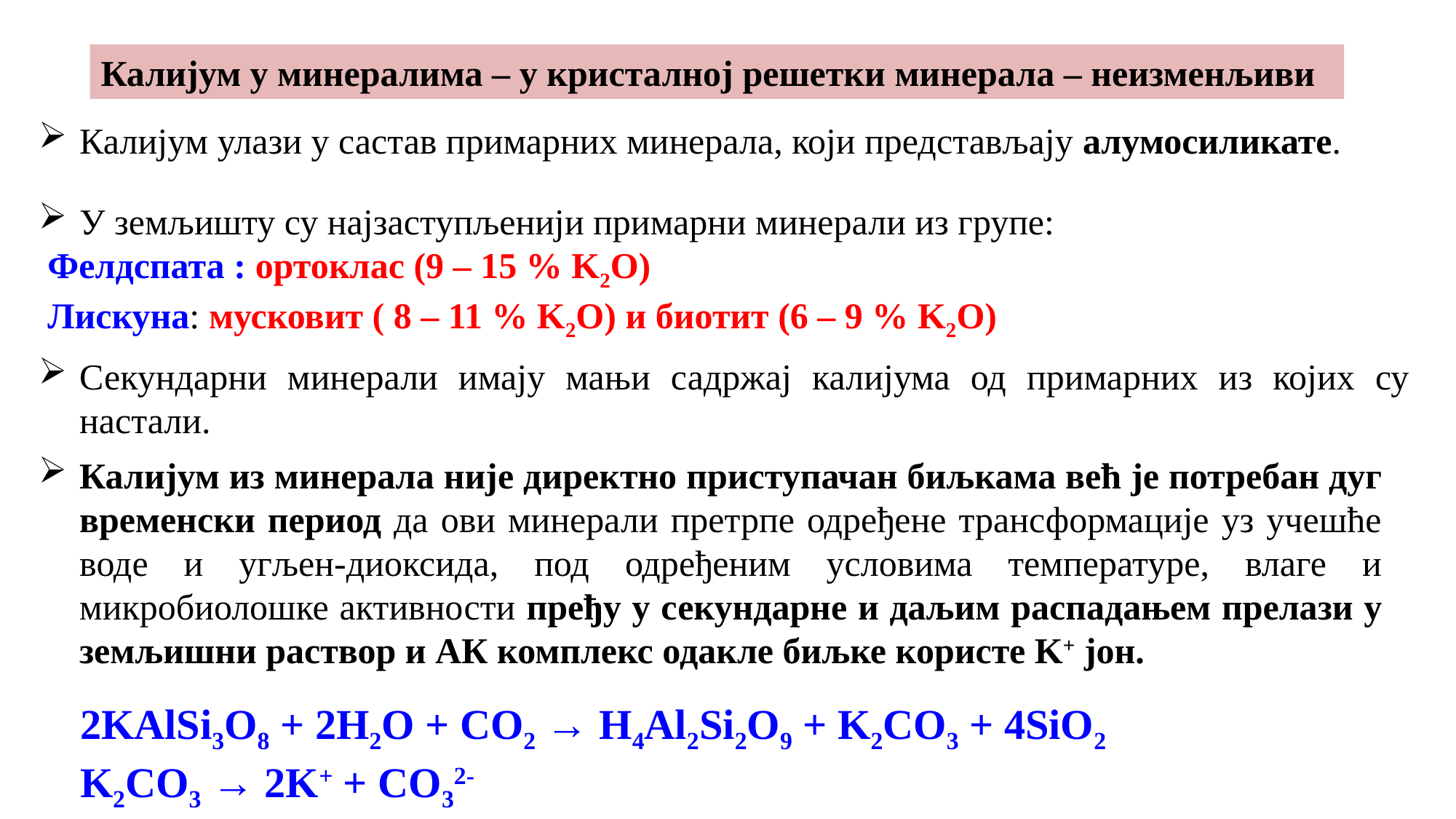

Калијум у минералима – у кристалној решетки минерала – неизменљиви
Калијум улази у састав примарних минерала, који представљају алумосиликате.
У земљишту су најзаступљенији примарни минерали из групе:
 Фелдспата : ортоклас (9 – 15 % K2O)
 Лискуна: мусковит ( 8 – 11 % K2O) и биотит (6 – 9 % K2O)
Секундарни минерали имају мањи садржај калијума од примарних из којих су настали.
Калијум из минерала није директно приступачан биљкама већ је потребан дуг временски период да ови минерали претрпе одређене трансформације уз учешће воде и угљен-диоксида, под одређеним условима температуре, влаге и микробиолошке активности пређу у секундарне и даљим распадањем прелази у земљишни раствор и АК комплекс одакле биљке користе K+ јон.
2KAlSi3O8 + 2H2O + CO2 → H4Al2Si2O9 + K2CO3 + 4SiO2
K2CO3 → 2K+ + CO32-